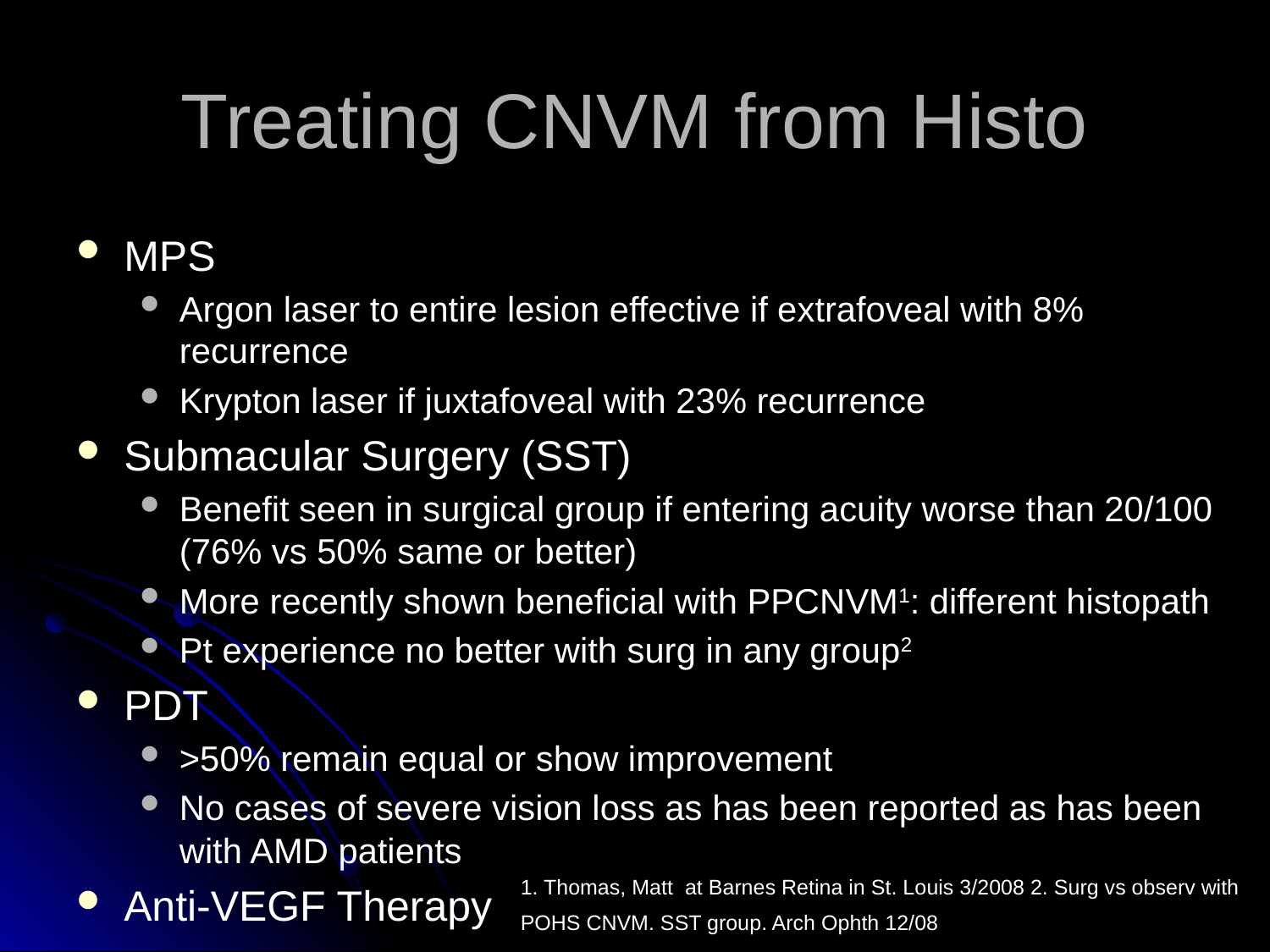

# Treating CNVM from Histo
MPS
Argon laser to entire lesion effective if extrafoveal with 8% recurrence
Krypton laser if juxtafoveal with 23% recurrence
Submacular Surgery (SST)
Benefit seen in surgical group if entering acuity worse than 20/100 (76% vs 50% same or better)
More recently shown beneficial with PPCNVM1: different histopath
Pt experience no better with surg in any group2
PDT
>50% remain equal or show improvement
No cases of severe vision loss as has been reported as has been with AMD patients
Anti-VEGF Therapy

1. Thomas, Matt  at Barnes Retina in St. Louis 3/2008 2. Surg vs observ with POHS CNVM. SST group. Arch Ophth 12/08